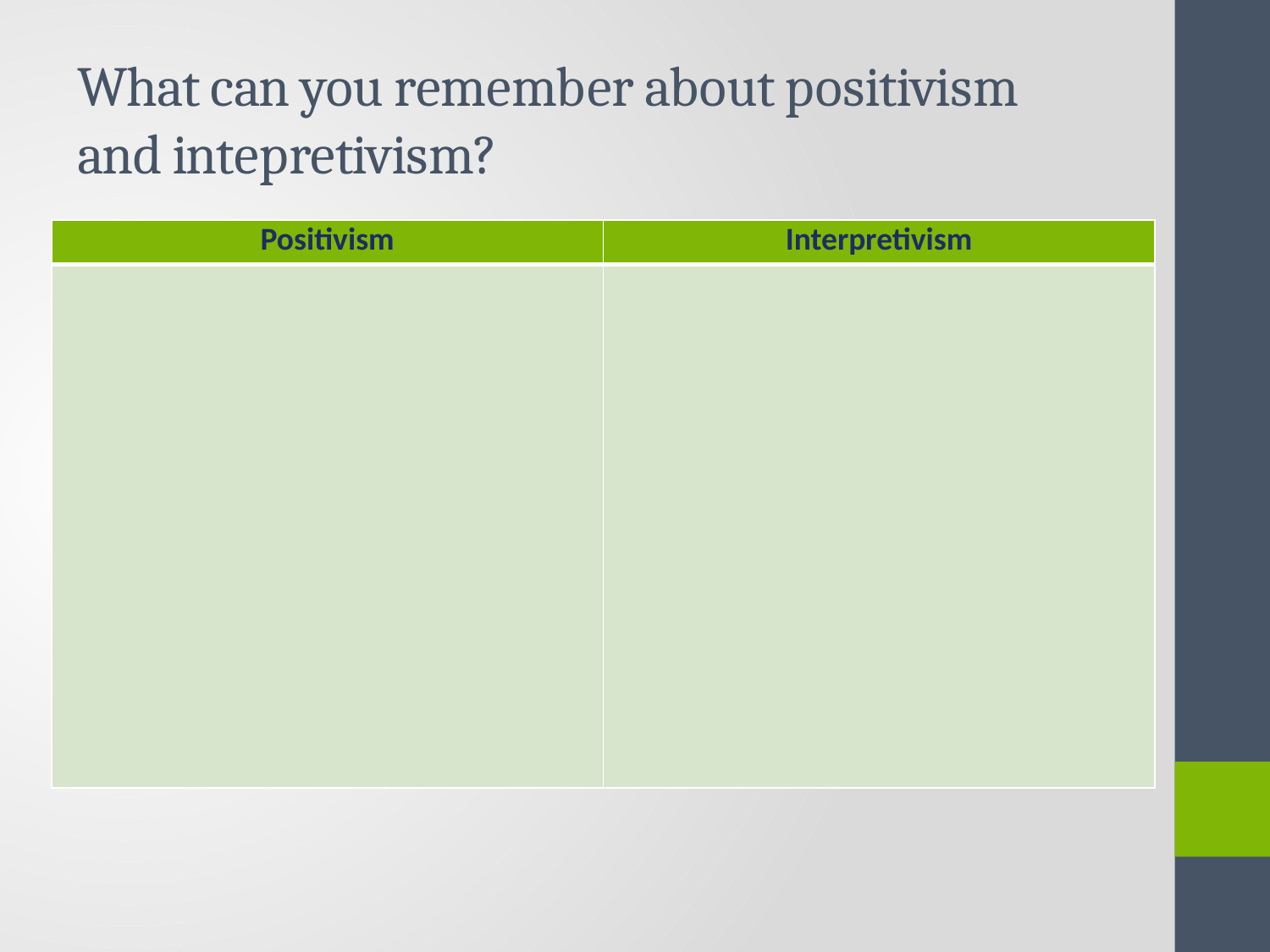

# What can you remember about positivism and intepretivism?
| Positivism | Interpretivism |
| --- | --- |
|  |  |